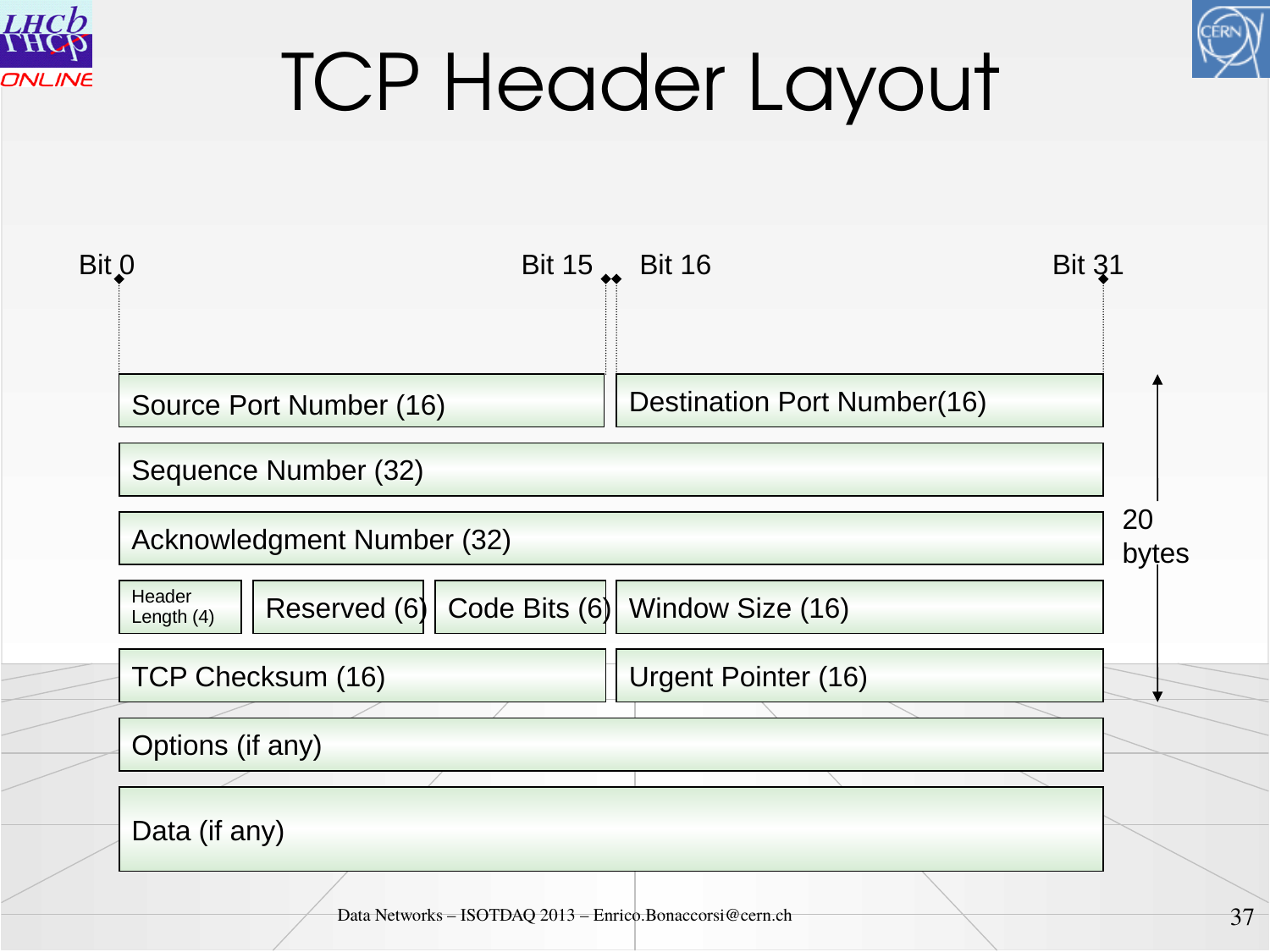

# TCP Header Layout
Bit 0
Bit 15
Bit 16
Bit 31

Source Port Number (16)

Destination Port Number(16)

Sequence Number (32)
20 bytes
Acknowledgment Number (32)

Header
Length (4)
Reserved (6)
Code Bits (6)
Window Size (16)
TCP Checksum (16)
Urgent Pointer (16)
Options (if any)
Data (if any)
37
Data Networks – ISOTDAQ 2013 – Enrico.Bonaccorsi@cern.ch